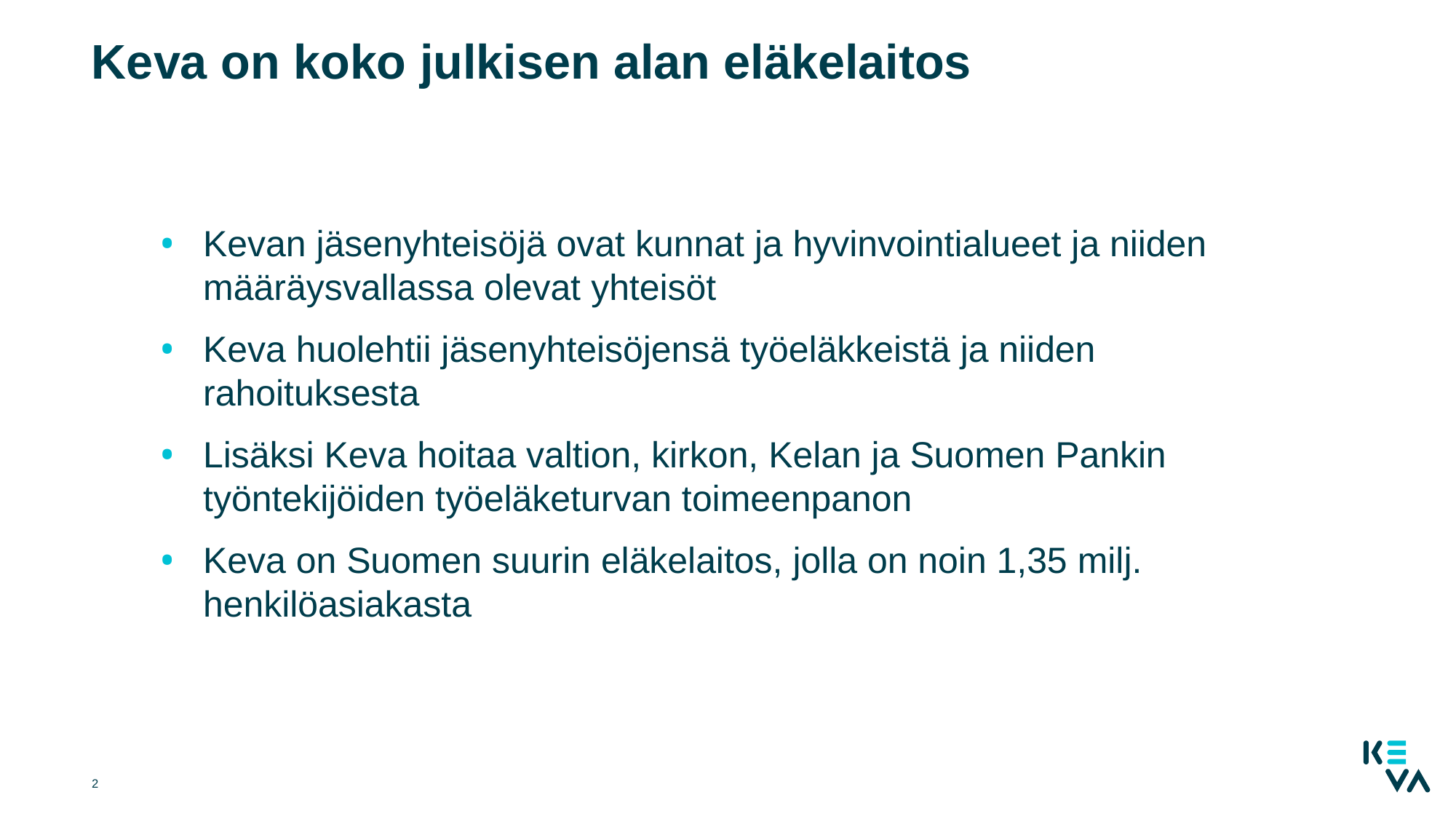

# Keva on koko julkisen alan eläkelaitos
Kevan jäsenyhteisöjä ovat kunnat ja hyvinvointialueet ja niiden määräysvallassa olevat yhteisöt
Keva huolehtii jäsenyhteisöjensä työeläkkeistä ja niiden rahoituksesta
Lisäksi Keva hoitaa valtion, kirkon, Kelan ja Suomen Pankin työntekijöiden työeläketurvan toimeenpanon
Keva on Suomen suurin eläkelaitos, jolla on noin 1,35 milj. henkilöasiakasta
2